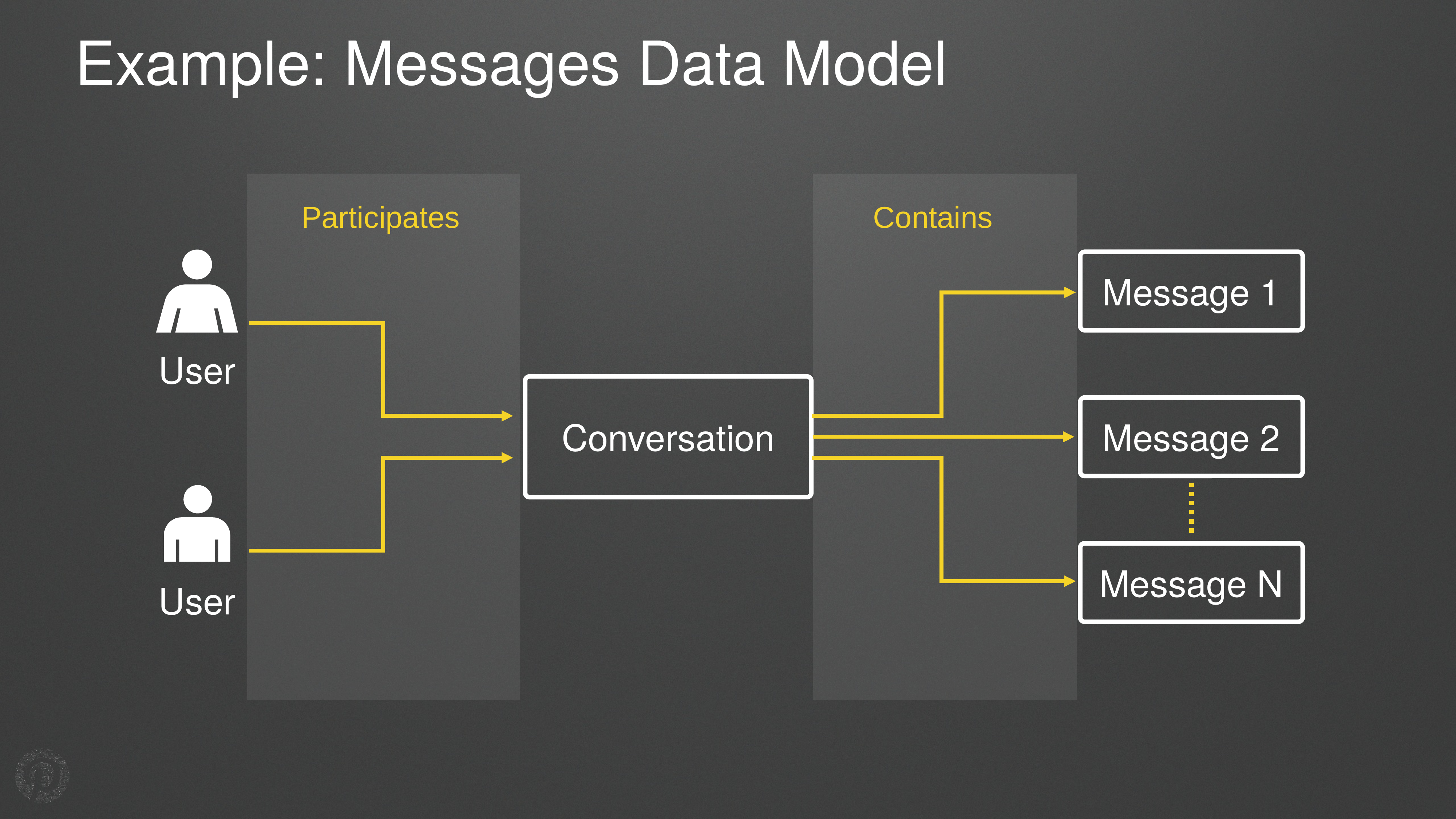

# Example: Messages Data Model

Participates
Contains

Message 1

User
Conversation
Message 2

Message N
User